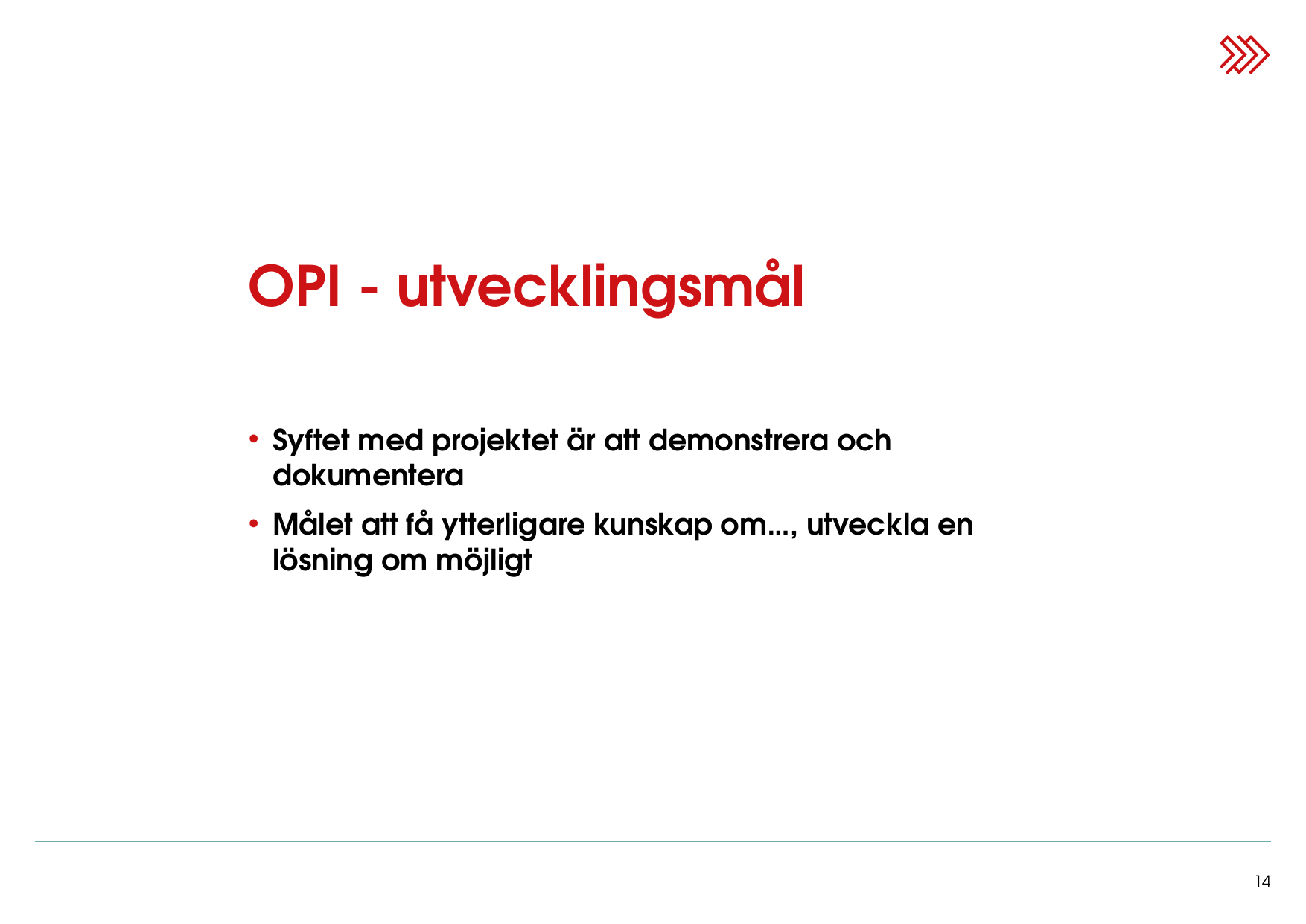

# OPI - utvecklingsmål
Syftet med projektet är att demonstrera och dokumentera
Målet att få ytterligare kunskap om…, utveckla en lösning om möjligt
14